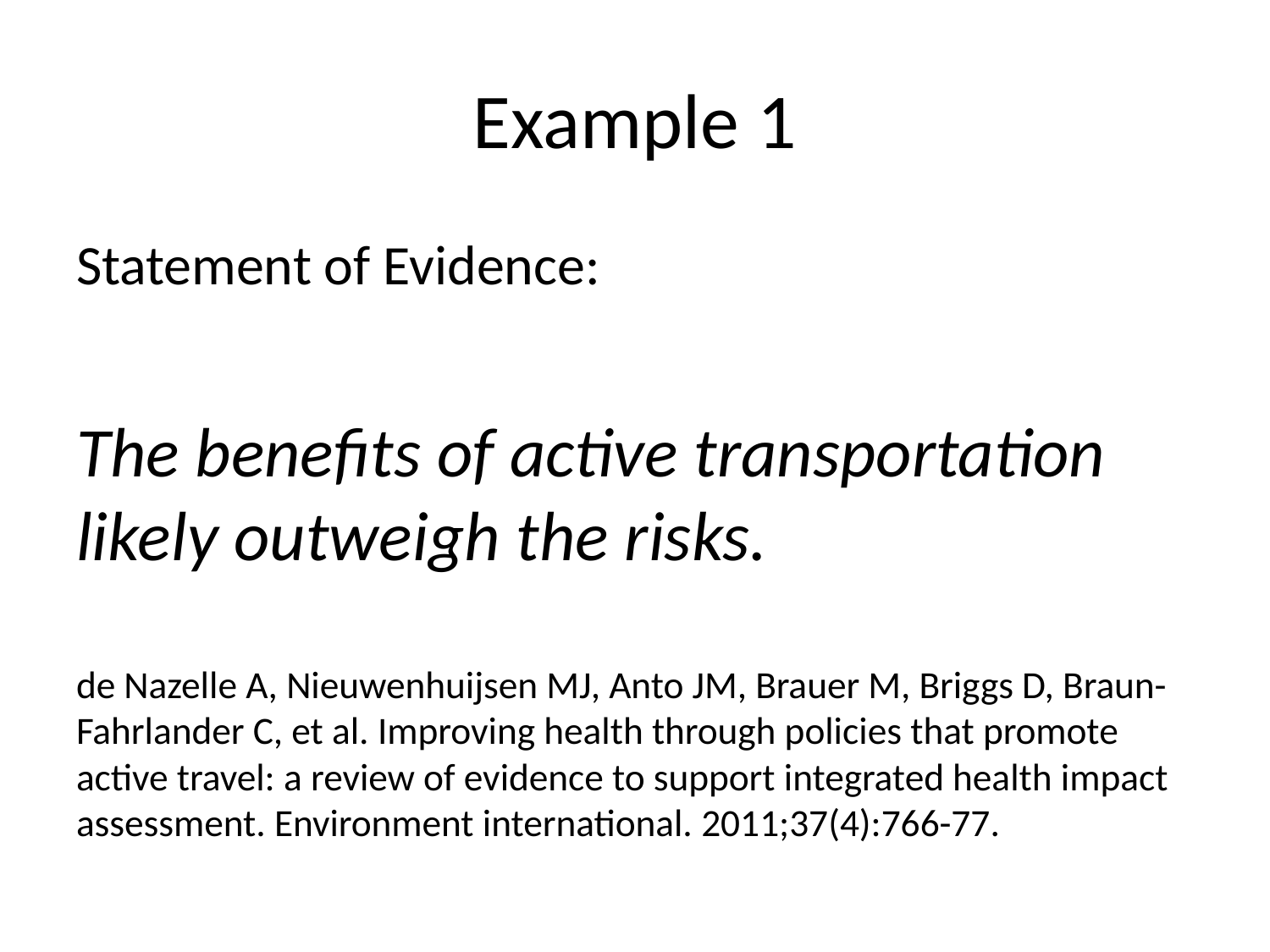

# Example 1
Statement of Evidence:

The benefits of active transportation likely outweigh the risks.

de Nazelle A, Nieuwenhuijsen MJ, Anto JM, Brauer M, Briggs D, Braun-Fahrlander C, et al. Improving health through policies that promote active travel: a review of evidence to support integrated health impact assessment. Environment international. 2011;37(4):766-77.